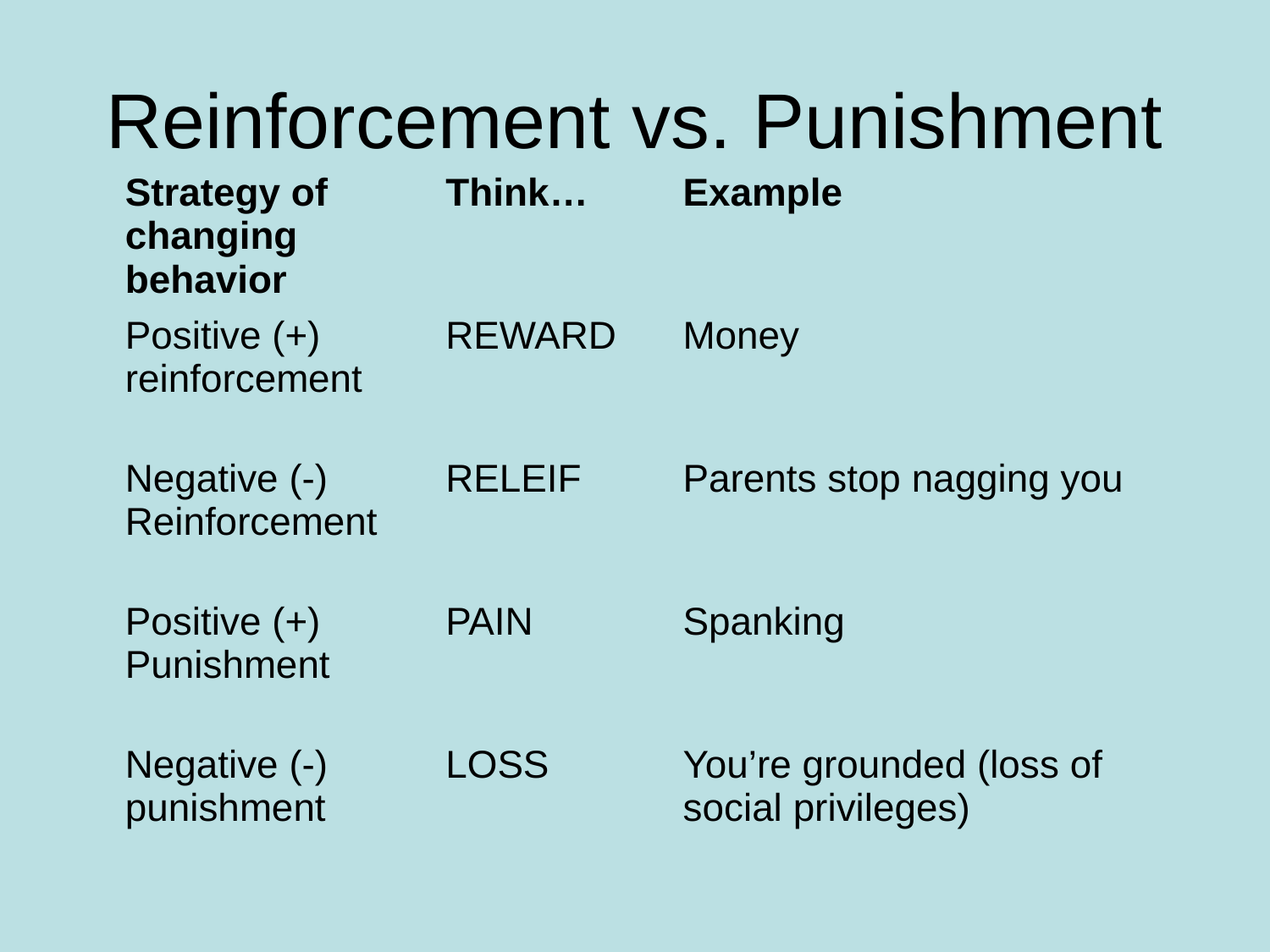

# Reinforcement vs. Punishment
| Strategy of changing behavior | Think… | Example |
| --- | --- | --- |
| Positive (+) reinforcement | REWARD | Money |
| Negative (-) Reinforcement | RELEIF | Parents stop nagging you |
| Positive (+) Punishment | PAIN | Spanking |
| Negative (-) punishment | LOSS | You’re grounded (loss of social privileges) |